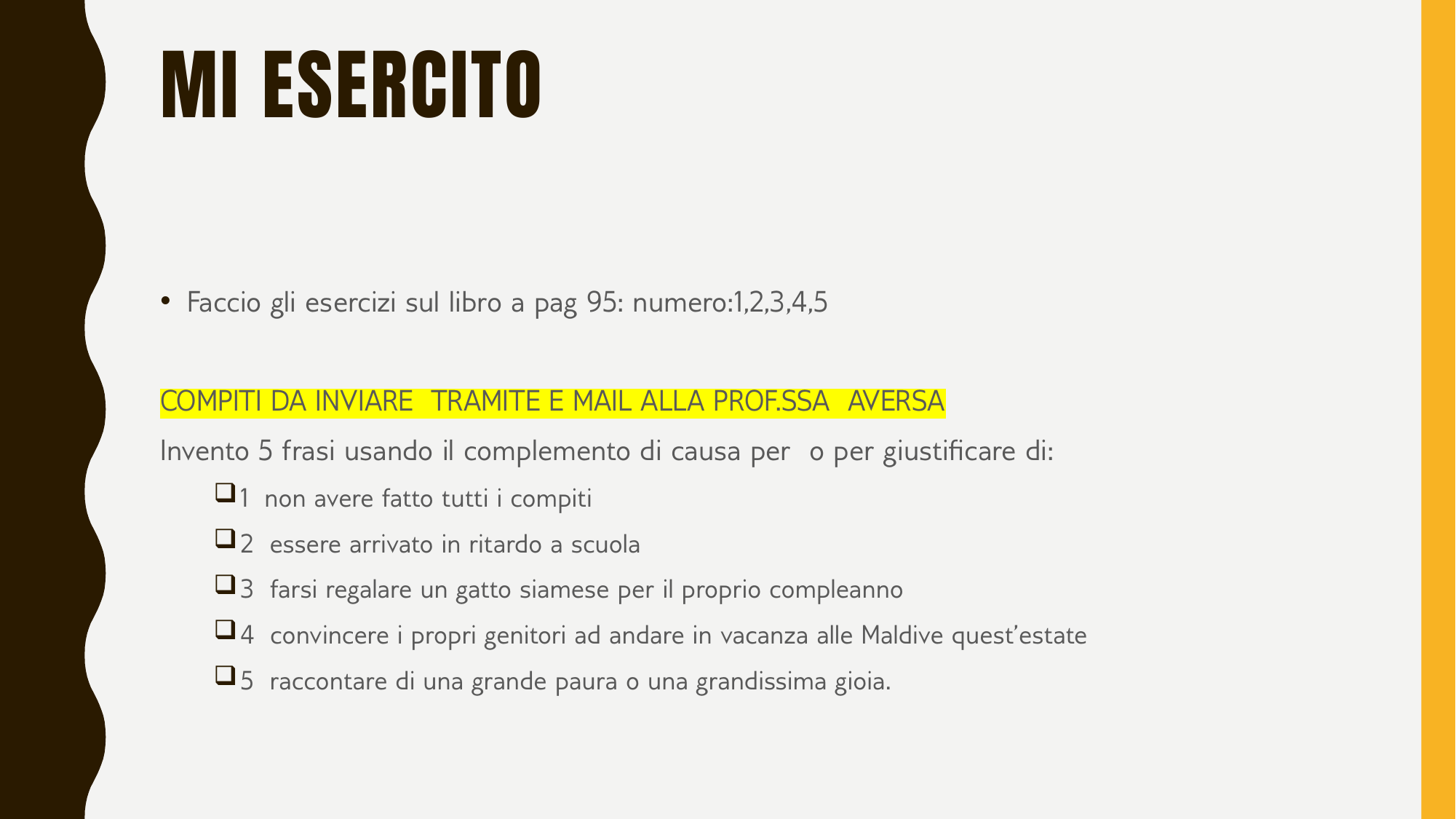

# Mi esercito
Faccio gli esercizi sul libro a pag 95: numero:1,2,3,4,5

COMPITI DA INVIARE  TRAMITE E MAIL ALLA PROF.SSA  AVERSA
Invento 5 frasi usando il complemento di causa per  o per giustificare di:
1  non avere fatto tutti i compiti
2  essere arrivato in ritardo a scuola
3  farsi regalare un gatto siamese per il proprio compleanno
4  convincere i propri genitori ad andare in vacanza alle Maldive quest’estate
5  raccontare di una grande paura o una grandissima gioia.